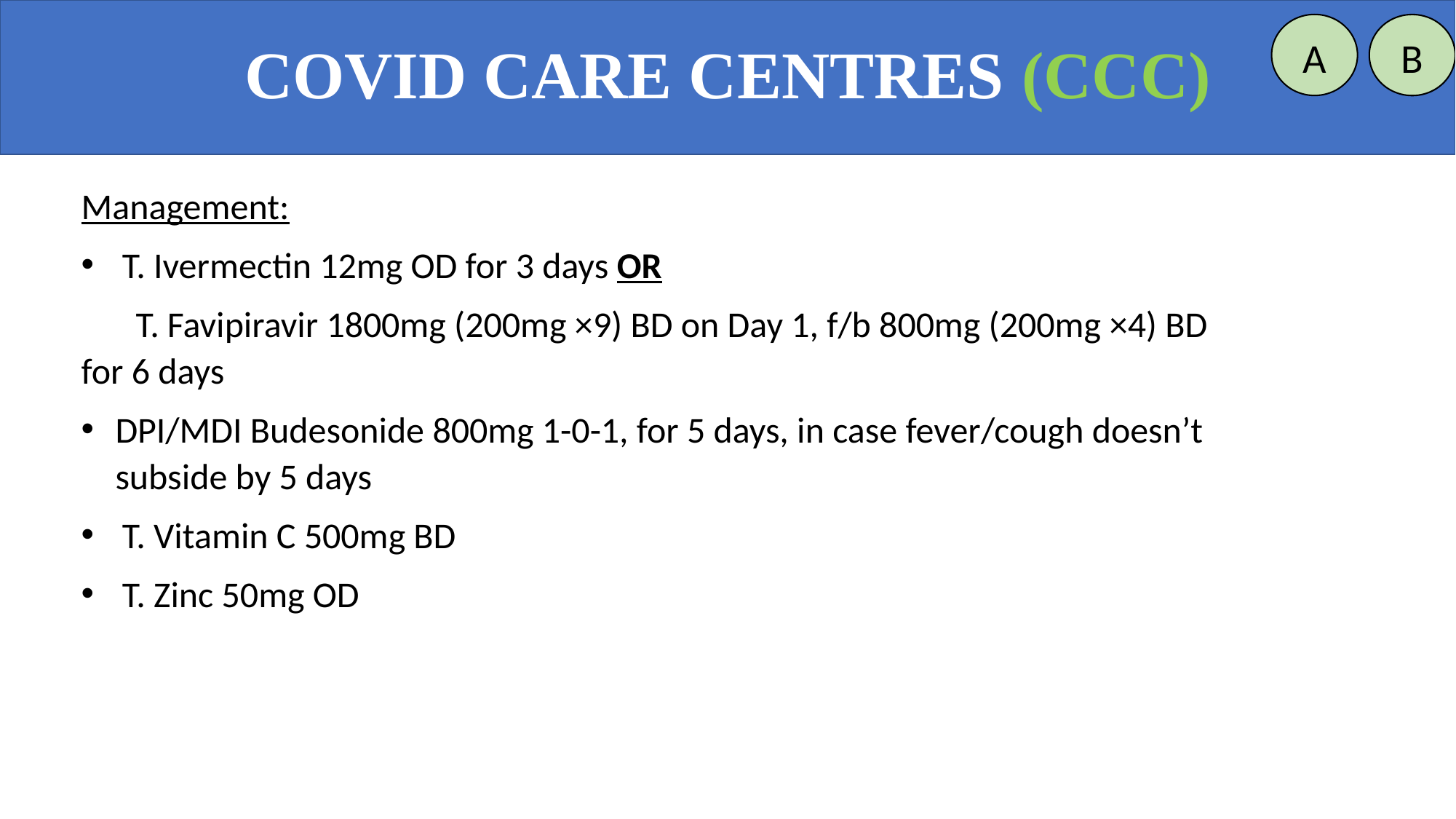

COVID CARE CENTRES (CCC)
A
B
#
Management:
T. Ivermectin 12mg OD for 3 days OR
	T. Favipiravir 1800mg (200mg ×9) BD on Day 1, f/b 800mg (200mg ×4) BD for 6 days
DPI/MDI Budesonide 800mg 1-0-1, for 5 days, in case fever/cough doesn’t subside by 5 days
T. Vitamin C 500mg BD
T. Zinc 50mg OD